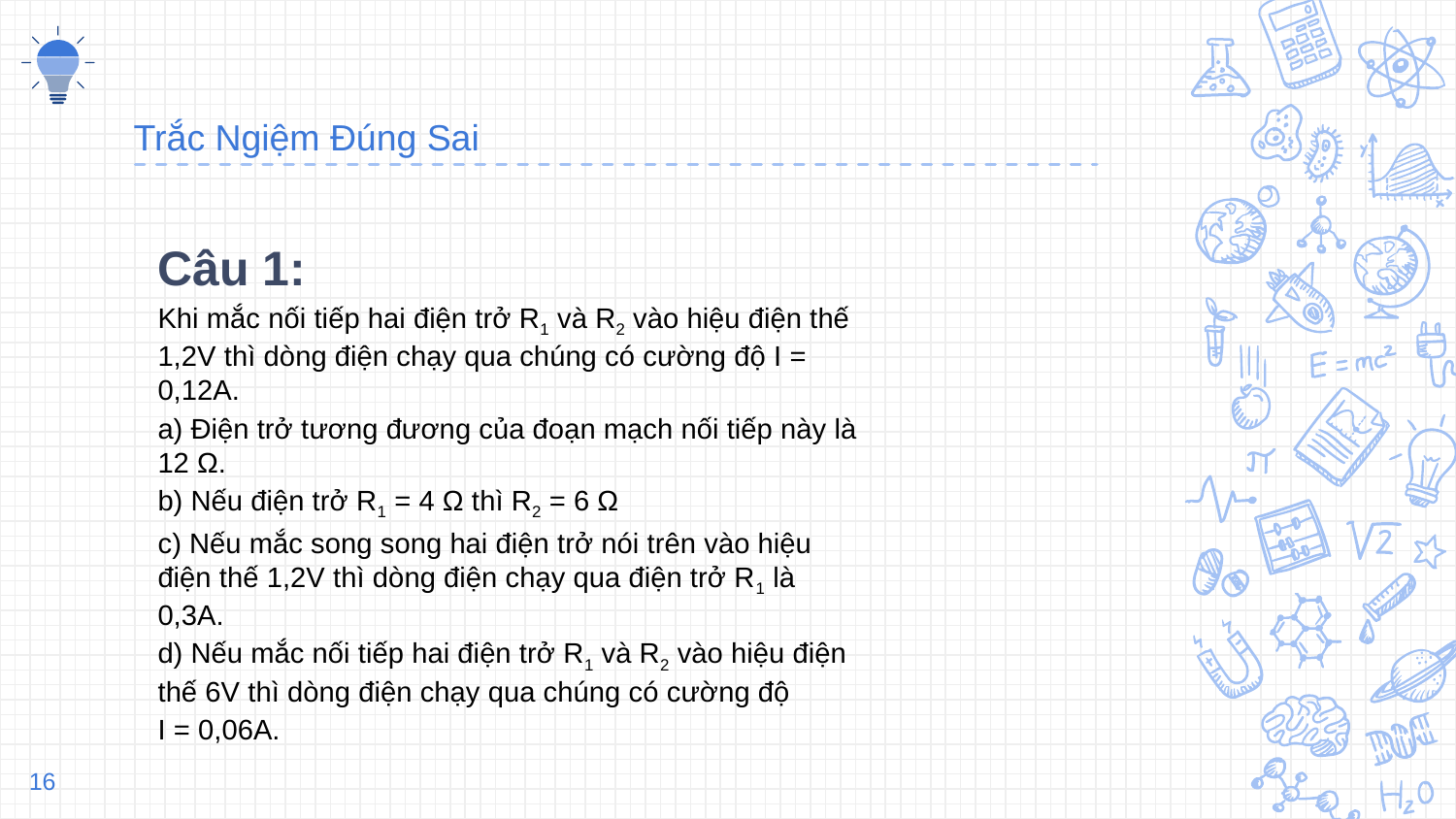

# Trắc Ngiệm Đúng Sai
Câu 1:
Khi mắc nối tiếp hai điện trở R1 và R2 vào hiệu điện thế 1,2V thì dòng điện chạy qua chúng có cường độ I = 0,12A.
a) Điện trở tương đương của đoạn mạch nối tiếp này là 12 Ω.
b) Nếu điện trở R1 = 4 Ω thì R2 = 6 Ω
c) Nếu mắc song song hai điện trở nói trên vào hiệu điện thế 1,2V thì dòng điện chạy qua điện trở R1 là 0,3A.
d) Nếu mắc nối tiếp hai điện trở R1 và R2 vào hiệu điện thế 6V thì dòng điện chạy qua chúng có cường độ
I = 0,06A.
16